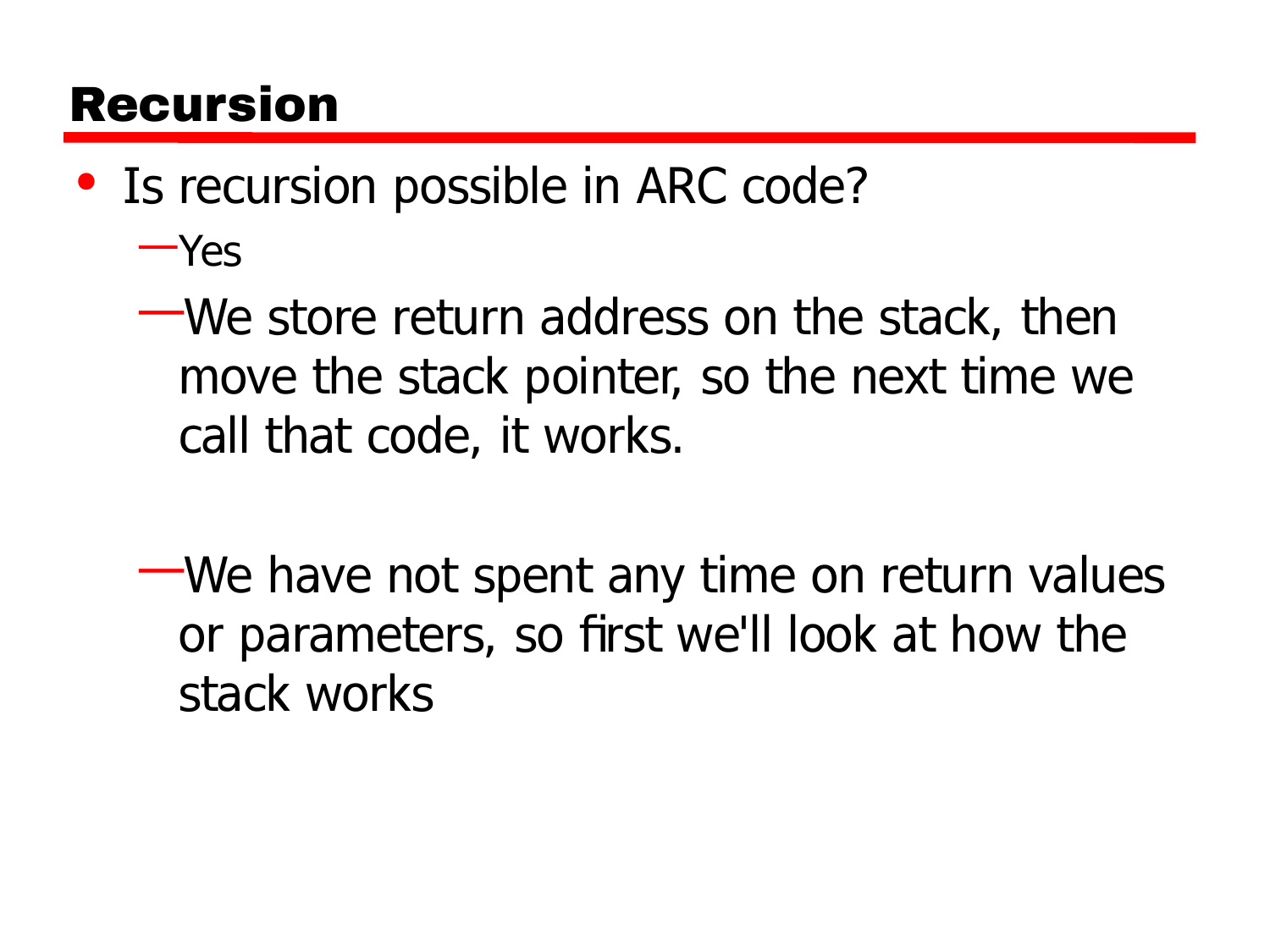

Recursion
Is recursion possible in ARC code?
Yes
We store return address on the stack, then move the stack pointer, so the next time we call that code, it works.

We have not spent any time on return values or parameters, so first we'll look at how the stack works